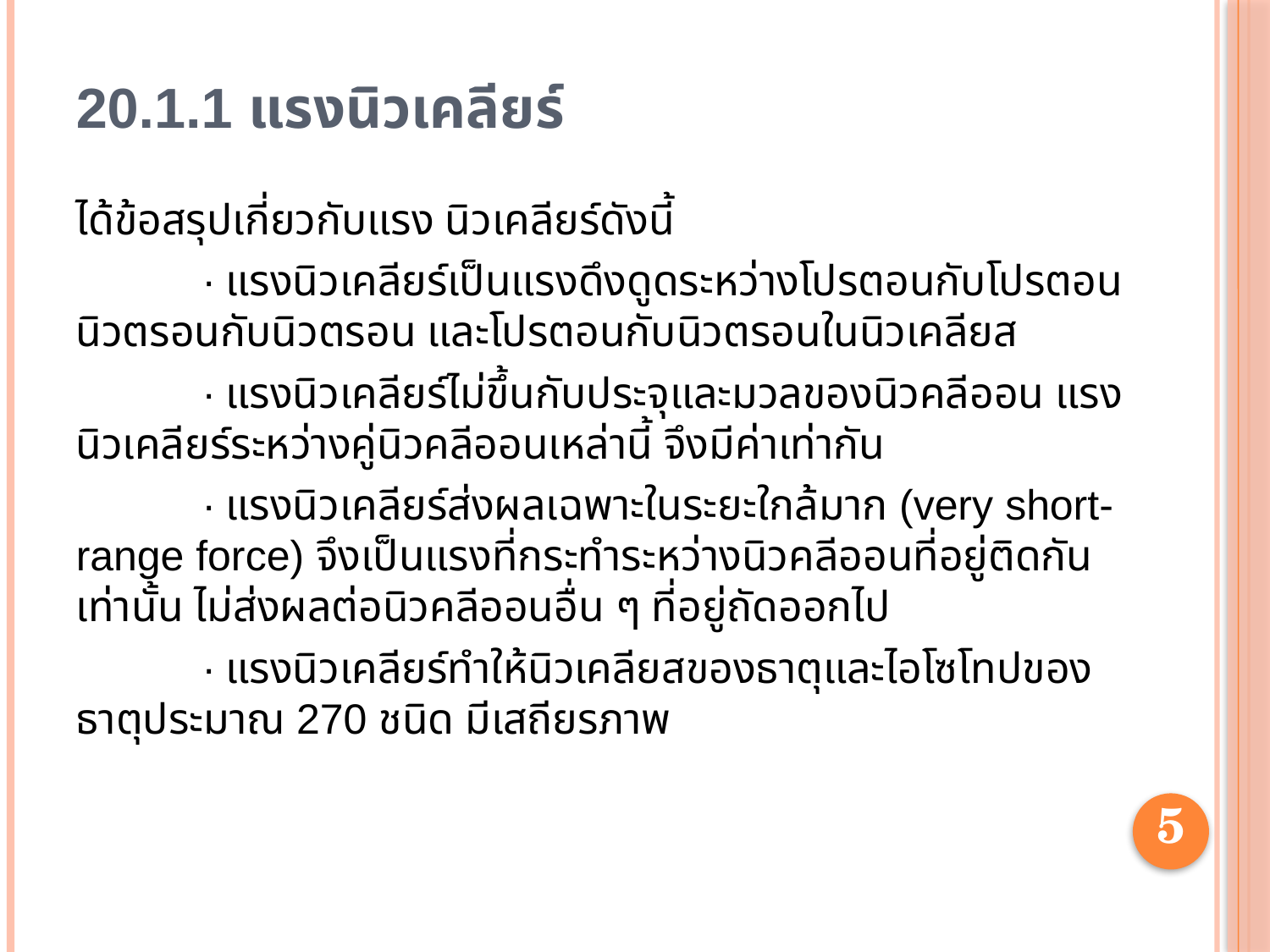

# 20.1.1 แรงนิวเคลียร์
ได้ข้อสรุปเกี่ยวกับแรง นิวเคลียร์ดังนี้
	∙ แรงนิวเคลียร์เป็นแรงดึงดูดระหว่างโปรตอนกับโปรตอน นิวตรอนกับนิวตรอน และโปรตอนกับนิวตรอนในนิวเคลียส
	∙ แรงนิวเคลียร์ไม่ขึ้นกับประจุและมวลของนิวคลีออน แรงนิวเคลียร์ระหว่างคู่นิวคลีออนเหล่านี้ จึงมีค่าเท่ากัน
	∙ แรงนิวเคลียร์ส่งผลเฉพาะในระยะใกล้มาก (very short-range force) จึงเป็นแรงที่กระทำระหว่างนิวคลีออนที่อยู่ติดกันเท่านั้น ไม่ส่งผลต่อนิวคลีออนอื่น ๆ ที่อยู่ถัดออกไป
	∙ แรงนิวเคลียร์ทำให้นิวเคลียสของธาตุและไอโซโทปของธาตุประมาณ 270 ชนิด มีเสถียรภาพ
5